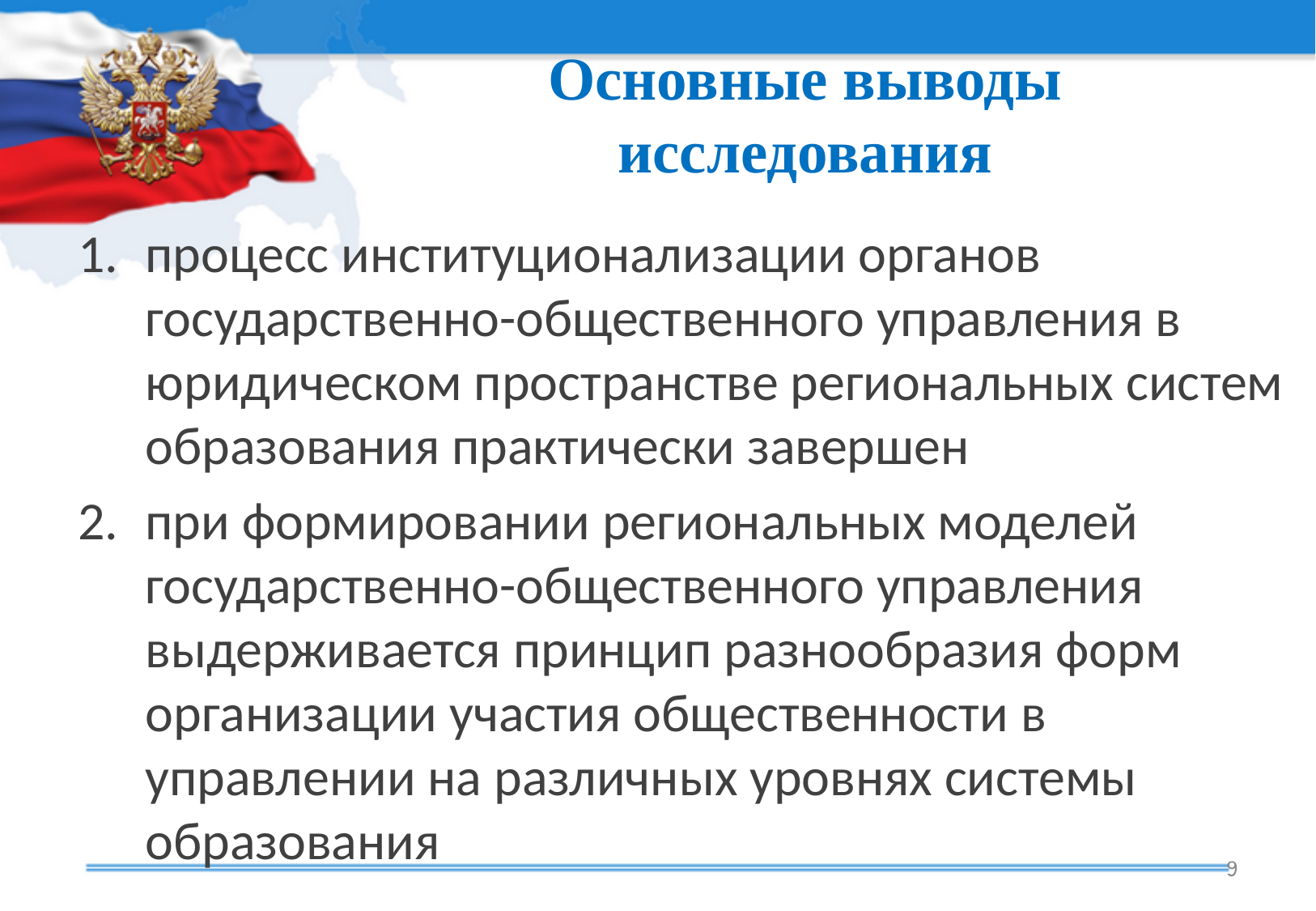

# Основные выводы исследования
процесс институционализации органов государственно-общественного управления в юридическом пространстве региональных систем образования практически завершен
при формировании региональных моделей государственно-общественного управления выдерживается принцип разнообразия форм организации участия общественности в управлении на различных уровнях системы образования
9